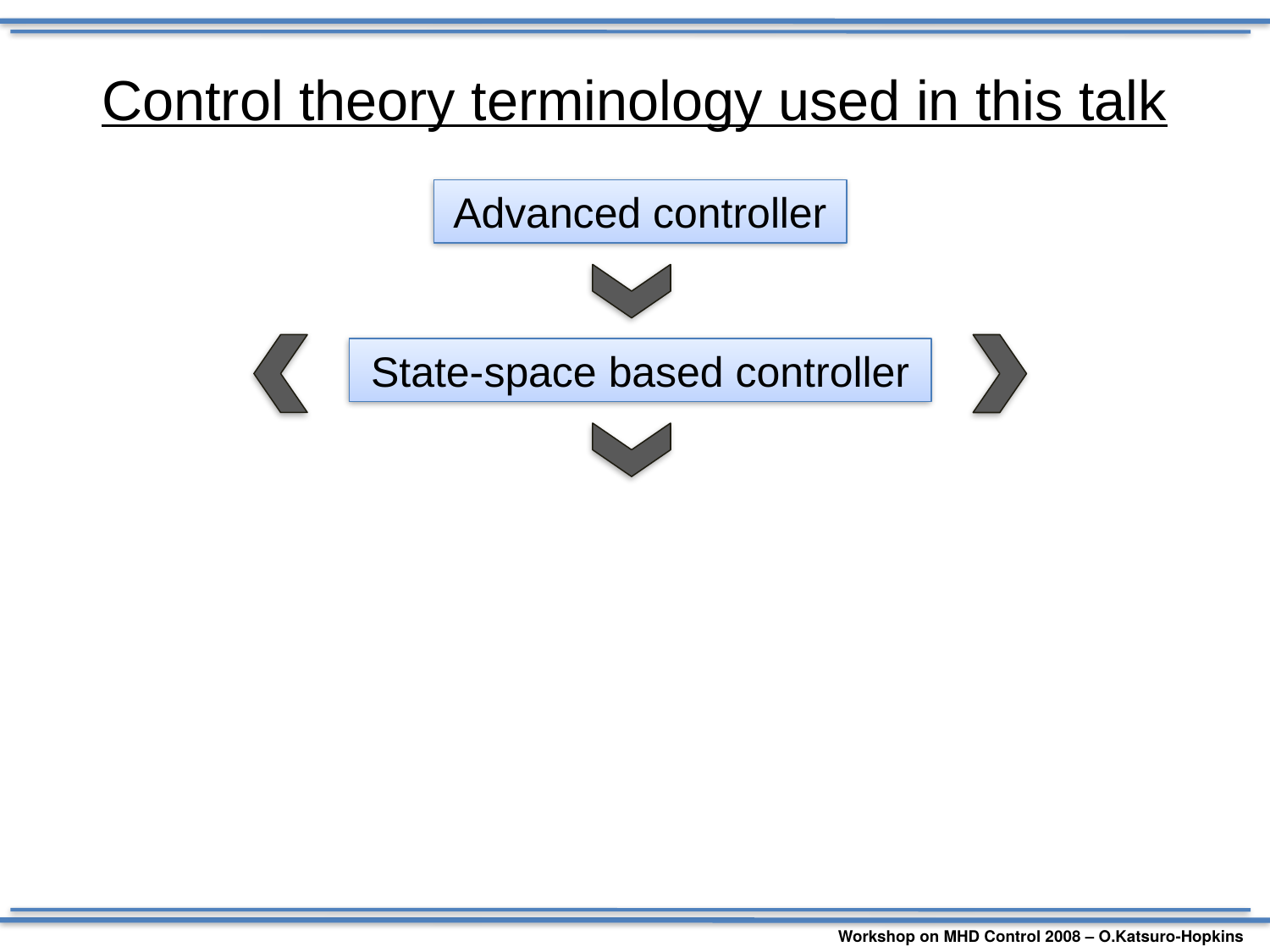

# Control theory terminology used in this talk
Advanced controller

State-space based controller